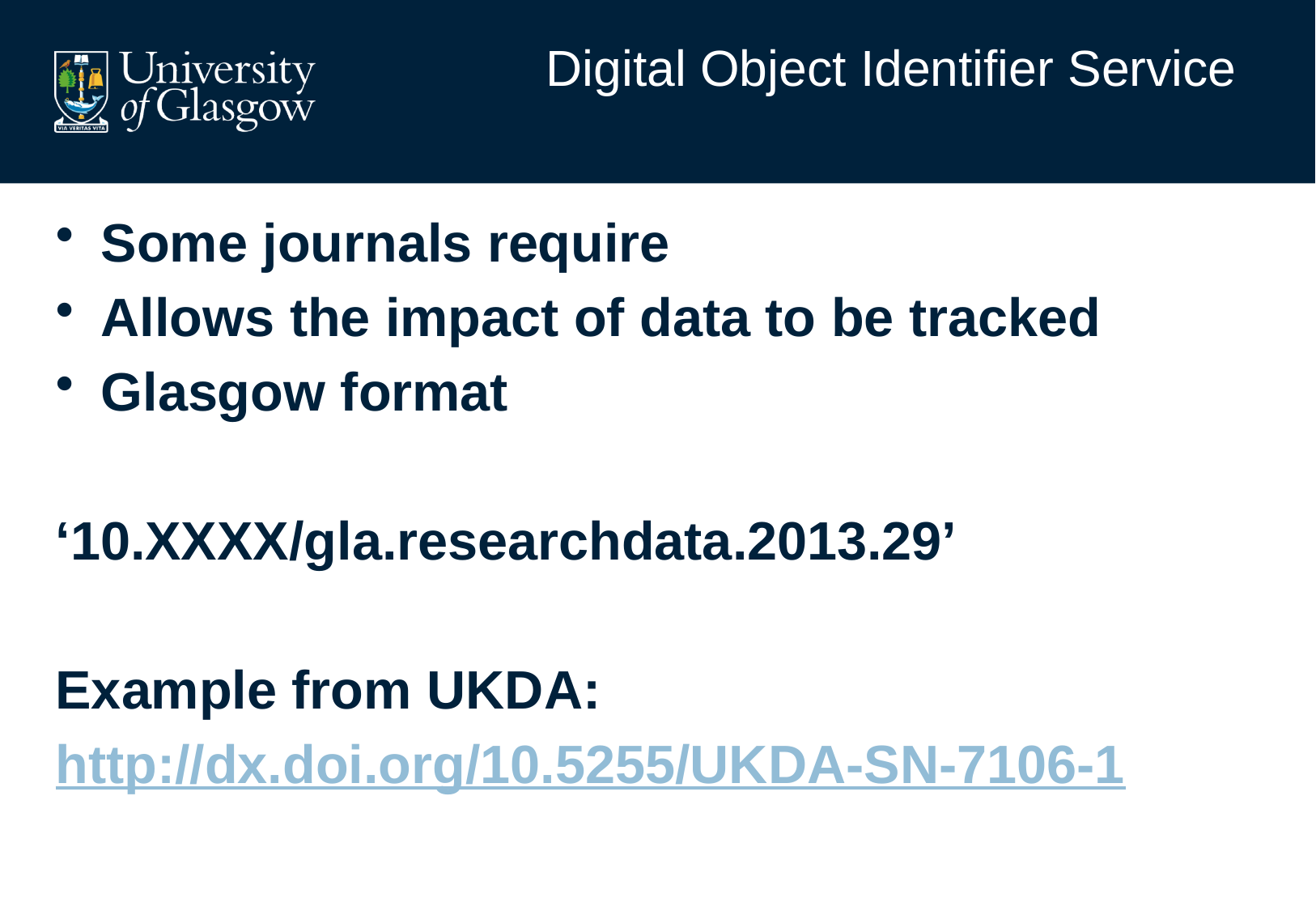

Some journals require
Allows the impact of data to be tracked
Glasgow format

‘10.XXXX/gla.researchdata.2013.29’

Example from UKDA:
http://dx.doi.org/10.5255/UKDA-SN-7106-1

Digital Object Identifier Service